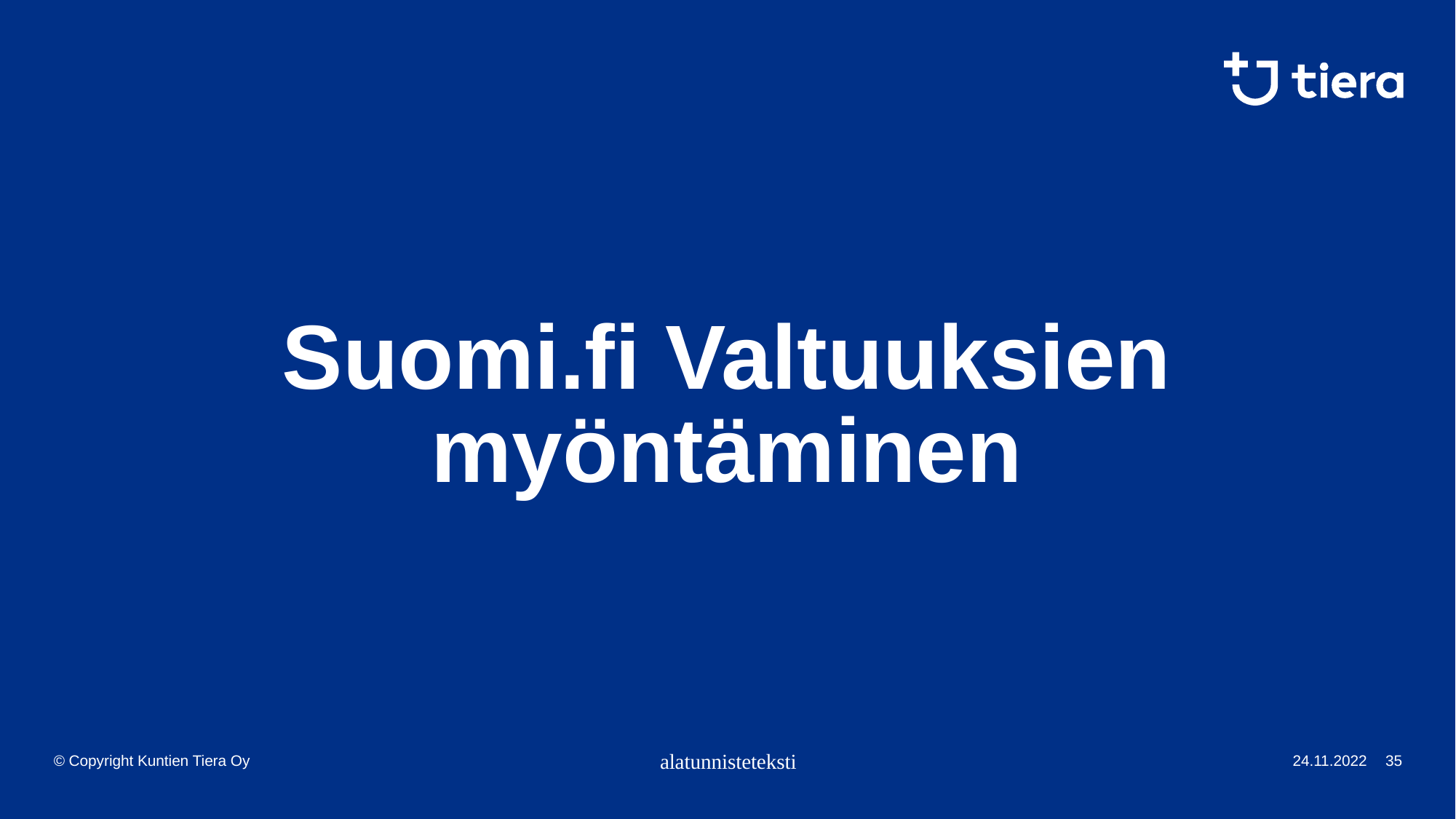

# Suomi.fi Valtuuksien myöntäminen

alatunnisteteksti
24.11.2022
35